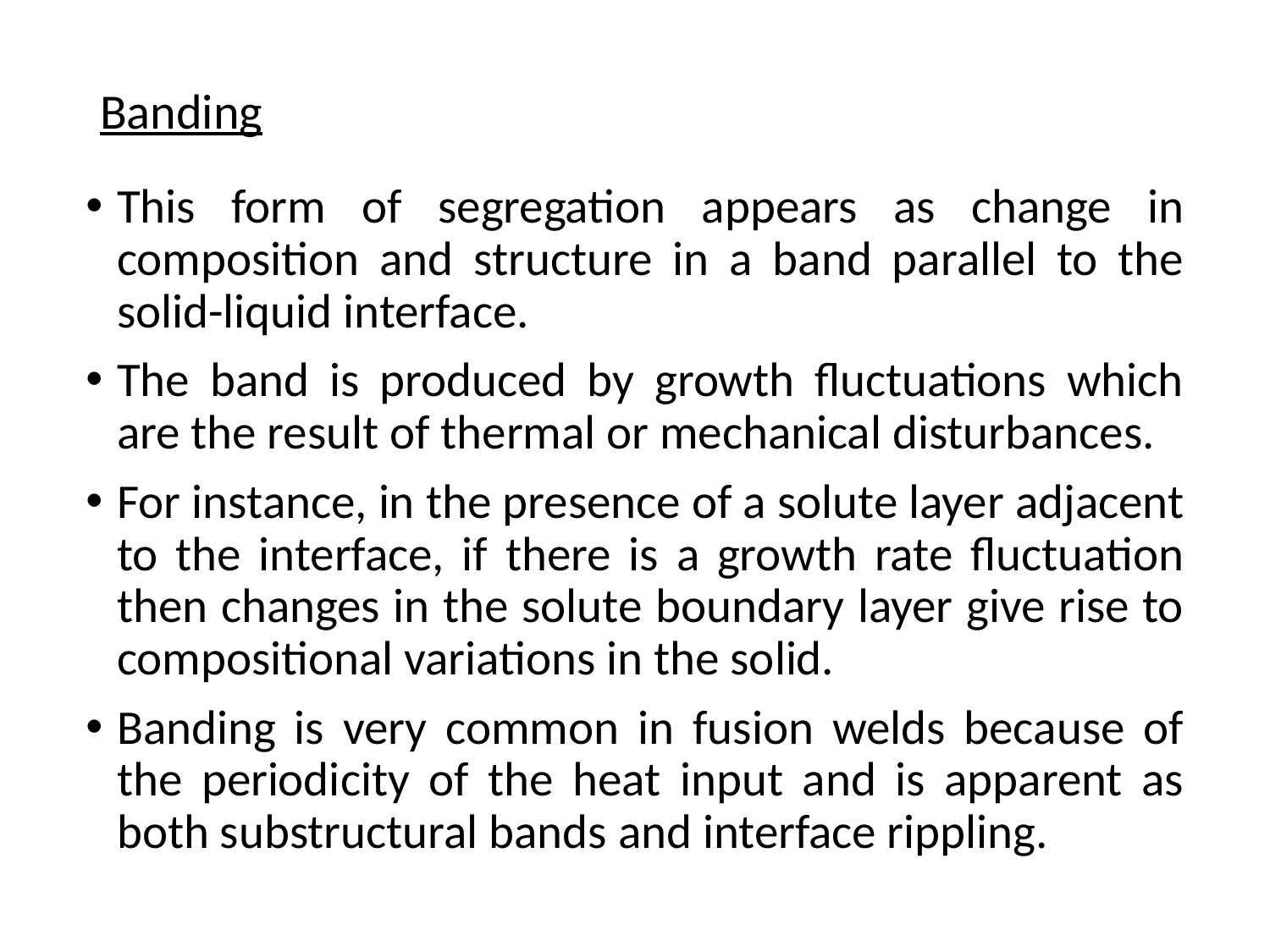

# Banding
This form of segregation appears as change in composition and structure in a band parallel to the solid-liquid interface.
The band is produced by growth fluctuations which are the result of thermal or mechanical disturbances.
For instance, in the presence of a solute layer adjacent to the interface, if there is a growth rate fluctuation then changes in the solute boundary layer give rise to compositional variations in the solid.
Banding is very common in fusion welds because of the periodicity of the heat input and is apparent as both substructural bands and interface rippling.